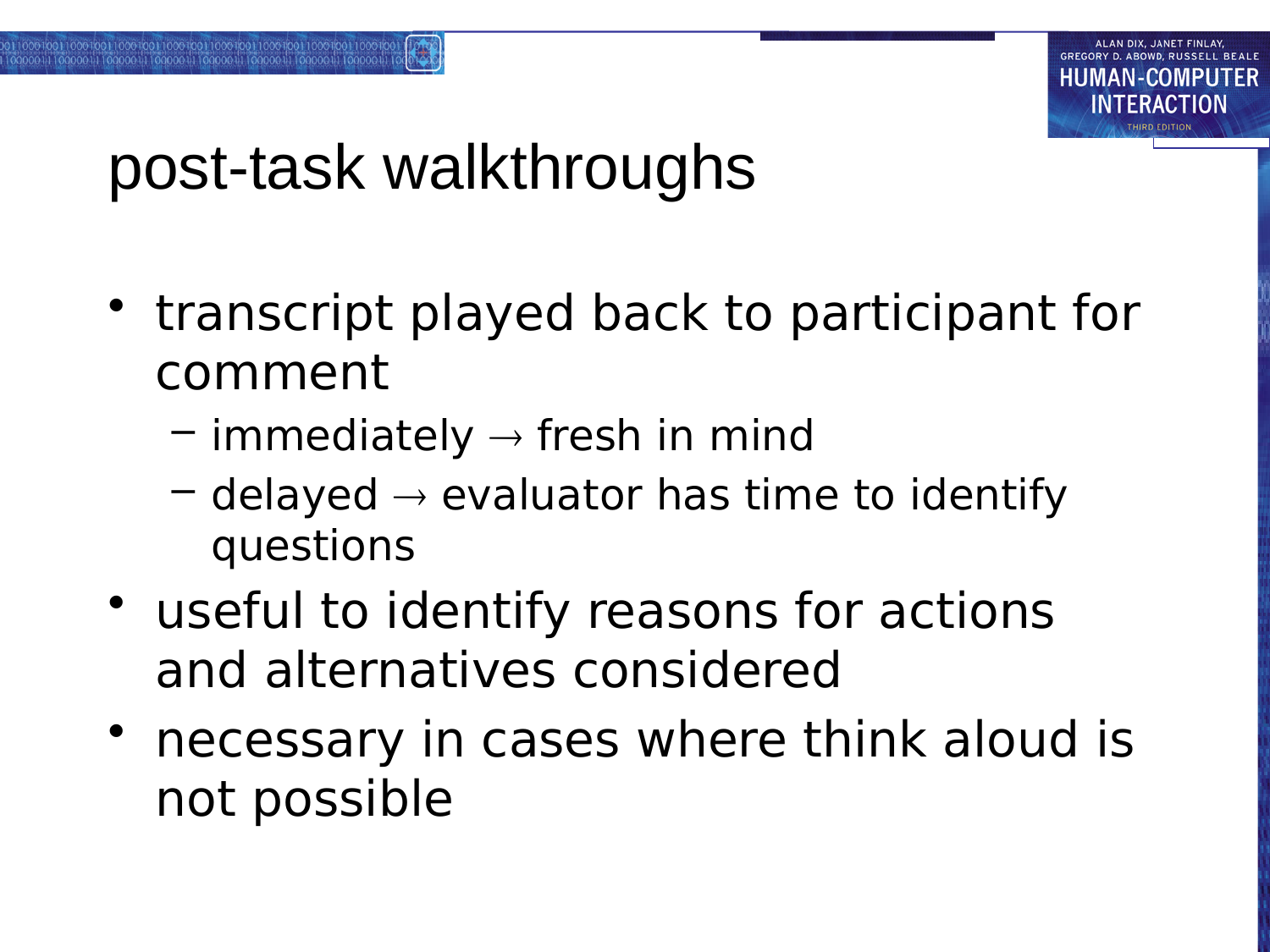

# post-task walkthroughs
transcript played back to participant for comment
immediately → fresh in mind
delayed → evaluator has time to identify questions
useful to identify reasons for actions and alternatives considered
necessary in cases where think aloud is not possible